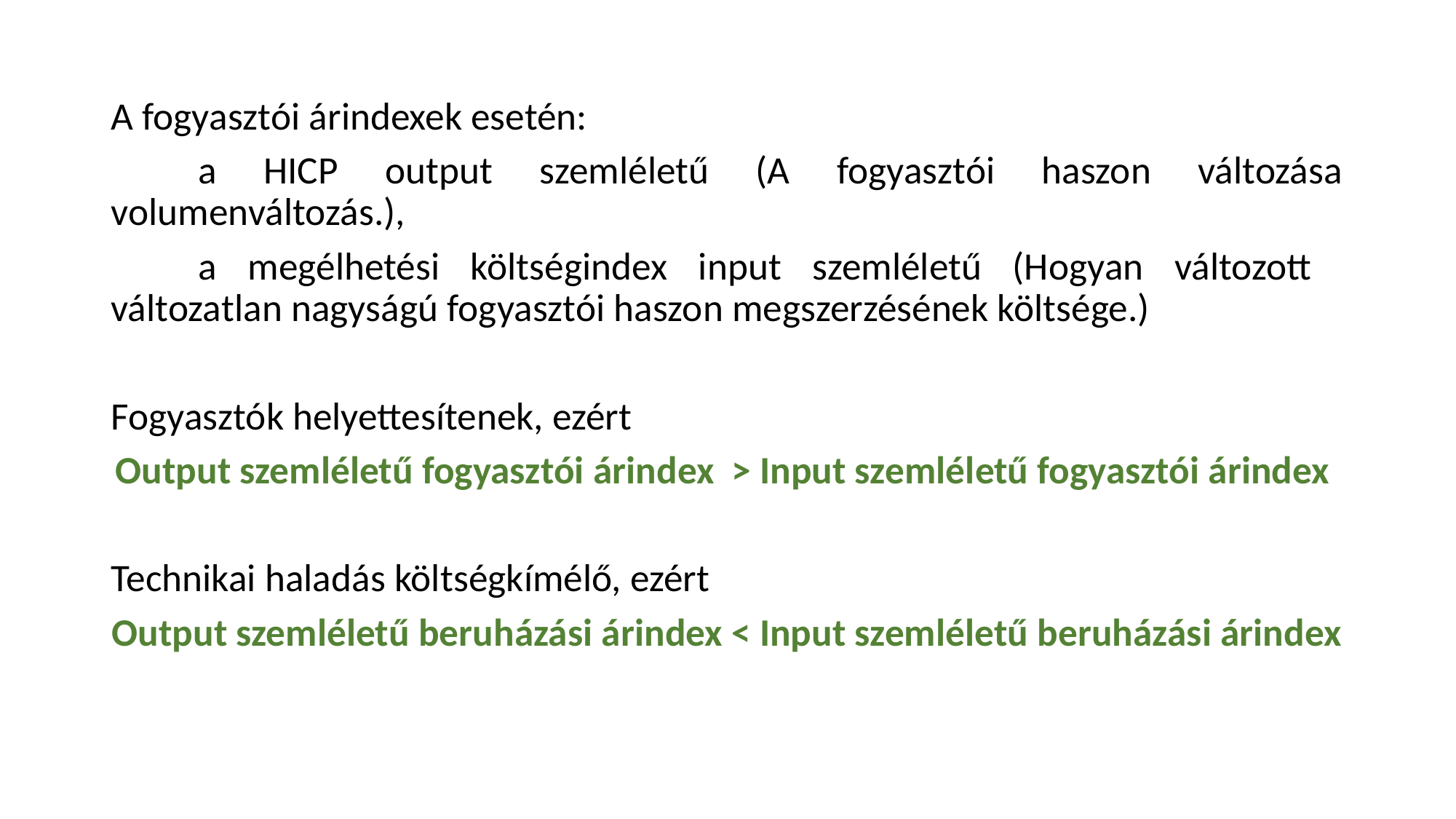

A fogyasztói árindexek esetén:
	a HICP output szemléletű (A fogyasztói haszon változása volumenváltozás.),
	a megélhetési költségindex input szemléletű (Hogyan változott  változatlan nagyságú fogyasztói haszon megszerzésének költsége.)

Fogyasztók helyettesítenek, ezért
Output szemléletű fogyasztói árindex  > Input szemléletű fogyasztói árindex

Technikai haladás költségkímélő, ezért
Output szemléletű beruházási árindex < Input szemléletű beruházási árindex